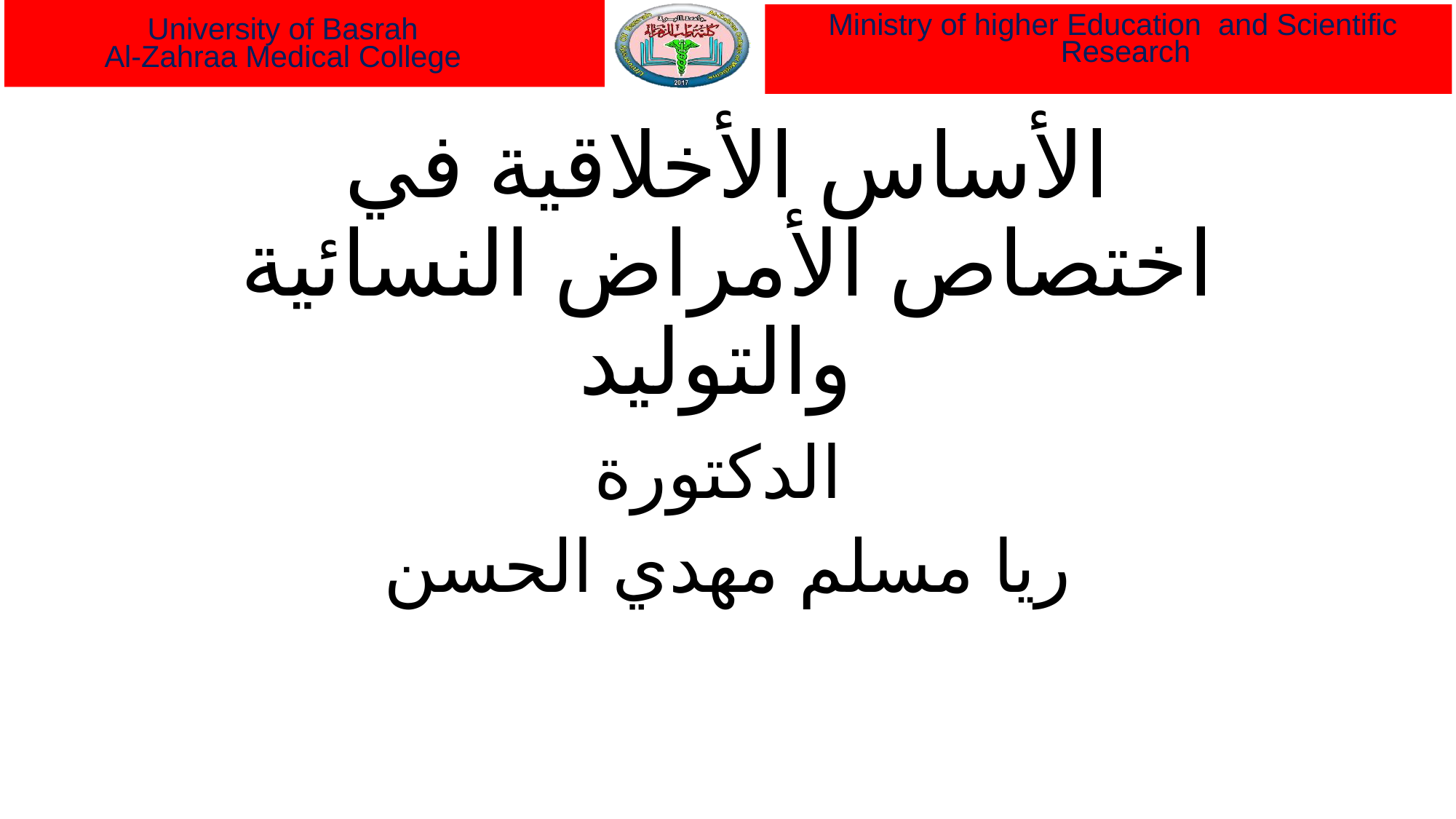

Ministry of higher Education  and Scientific Research
University of Basrah
Al-Zahraa Medical College
# الأساس الأخلاقية في اختصاص الأمراض النسائية والتوليد
الدكتورة
ريا مسلم مهدي الحسن